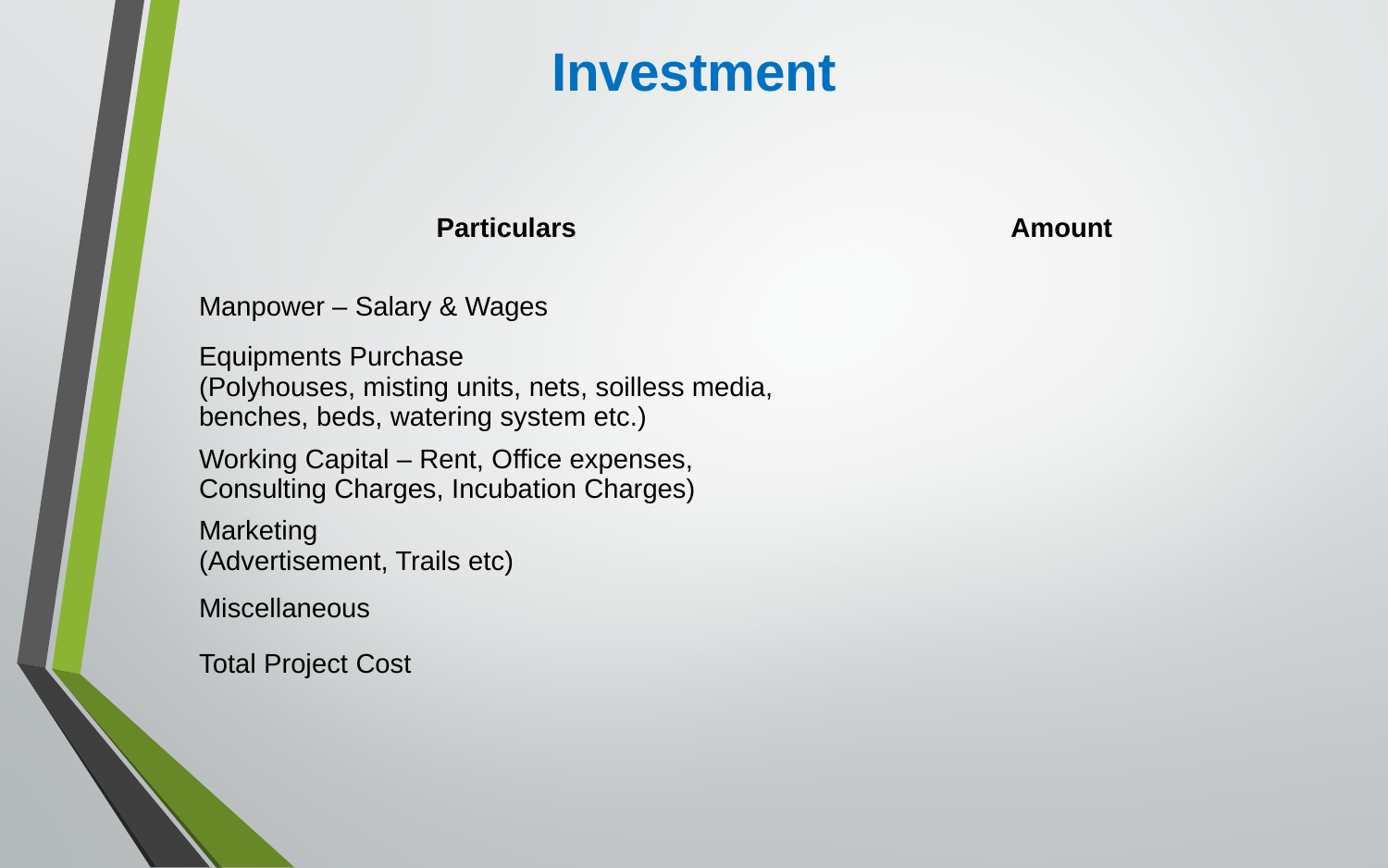

# Investment
| Particulars | Amount |
| --- | --- |
| Manpower – Salary & Wages |  |
| Equipments Purchase (Polyhouses, misting units, nets, soilless media, benches, beds, watering system etc.) |  |
| Working Capital – Rent, Office expenses, Consulting Charges, Incubation Charges) |  |
| Marketing (Advertisement, Trails etc) |  |
| Miscellaneous |  |
| Total Project Cost |  |